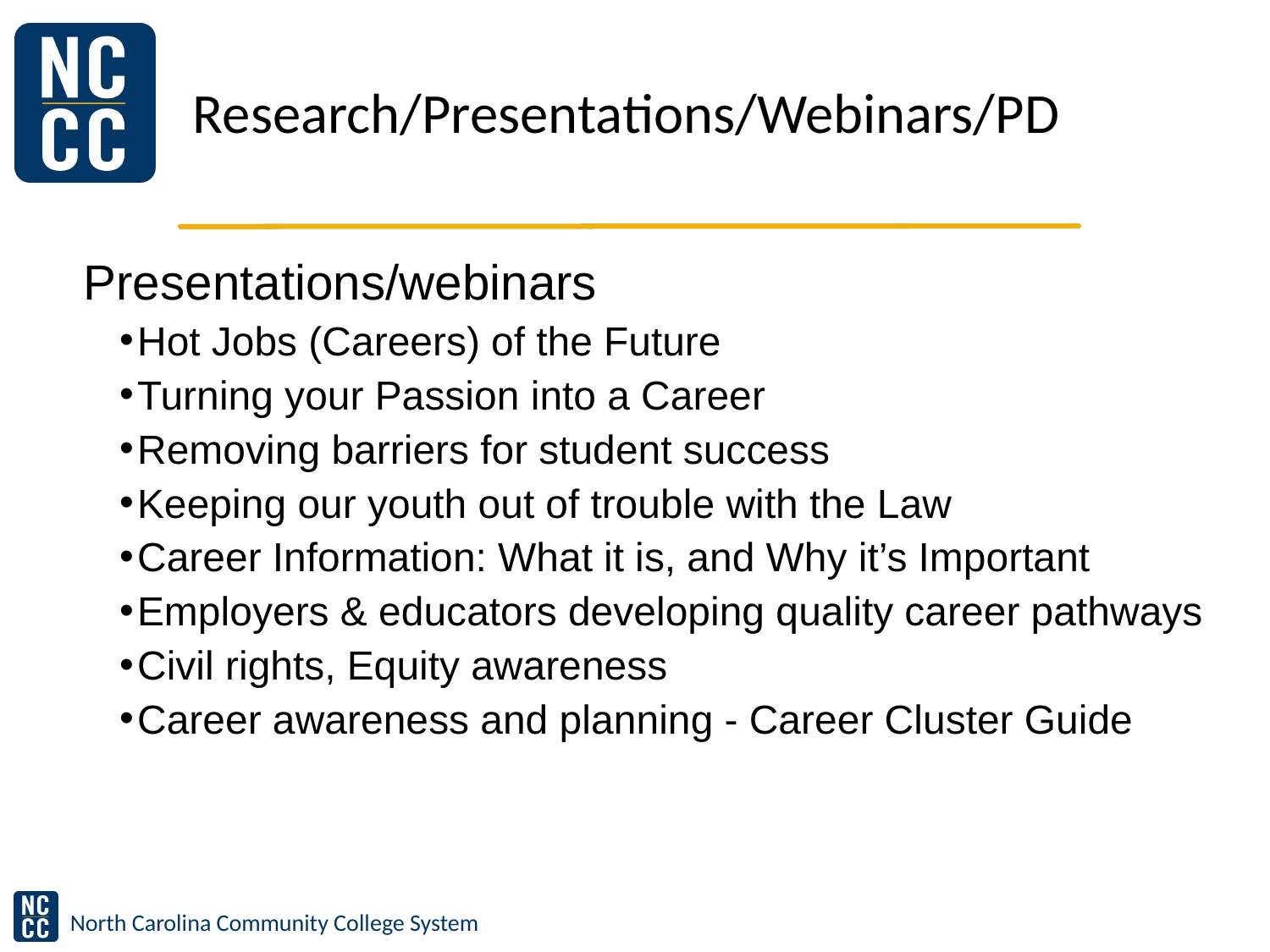

# Research/Presentations/Webinars/PD
Presentations/webinars
Hot Jobs (Careers) of the Future
Turning your Passion into a Career
Removing barriers for student success
Keeping our youth out of trouble with the Law
Career Information: What it is, and Why it’s Important
Employers & educators developing quality career pathways
Civil rights, Equity awareness
Career awareness and planning - Career Cluster Guide